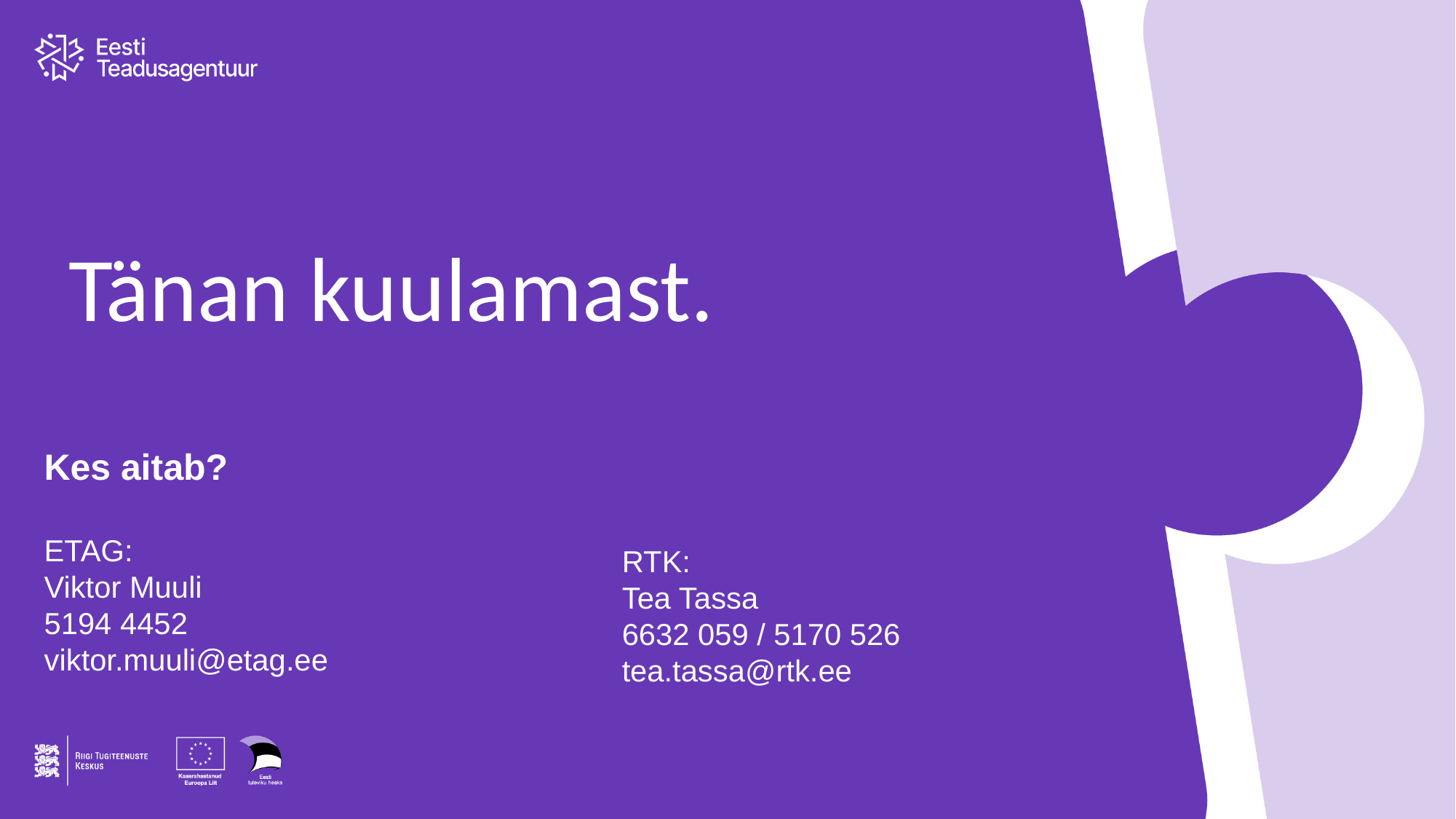

# Tänan kuulamast.
Kes aitab?
ETAG:
Viktor Muuli
5194 4452
viktor.muuli@etag.ee

RTK:
Tea Tassa
6632 059 / 5170 526
tea.tassa@rtk.ee

11